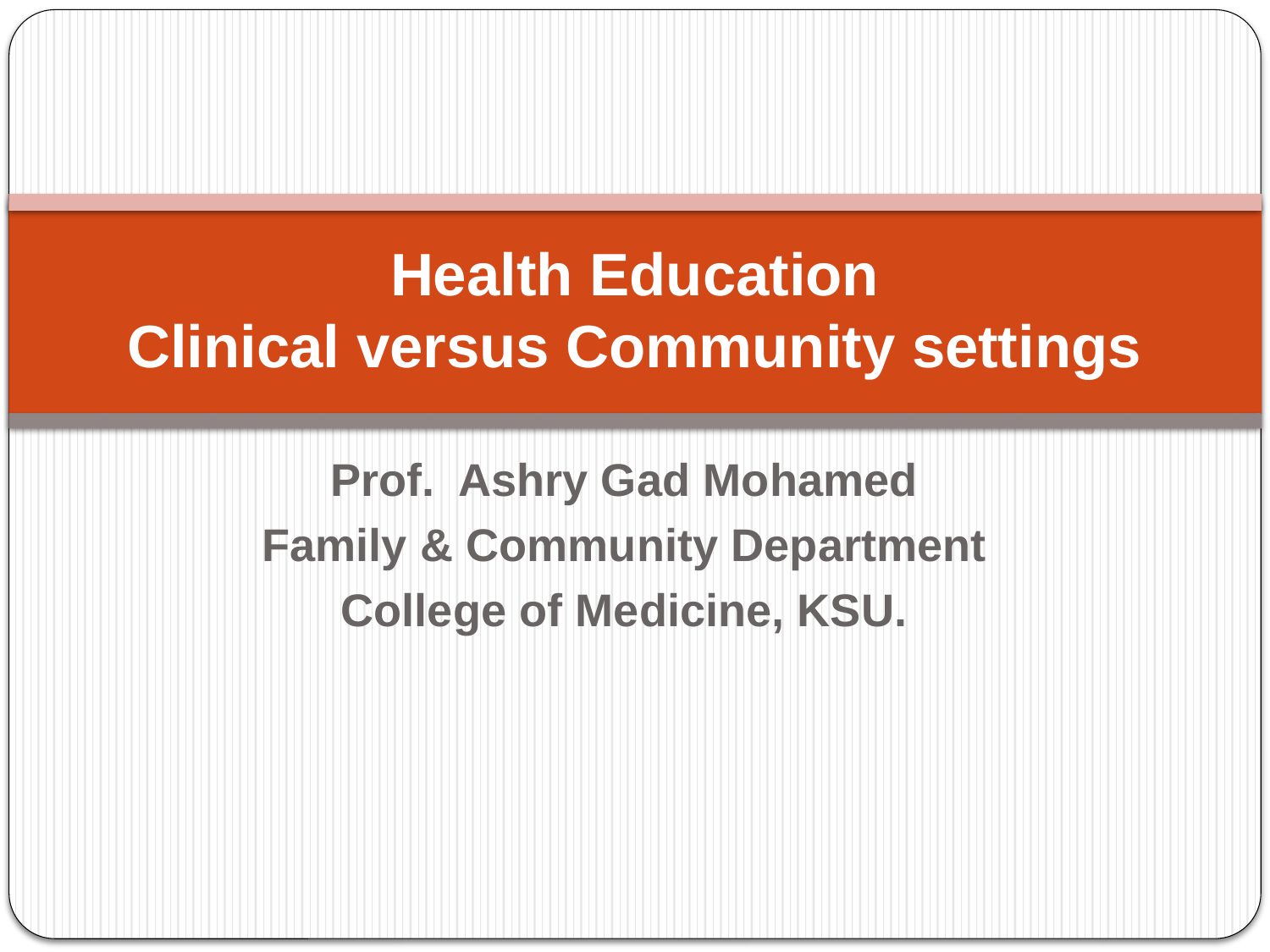

# Health Education Clinical versus Community settings
Prof.  Ashry Gad Mohamed
Family & Community Department
College of Medicine, KSU.